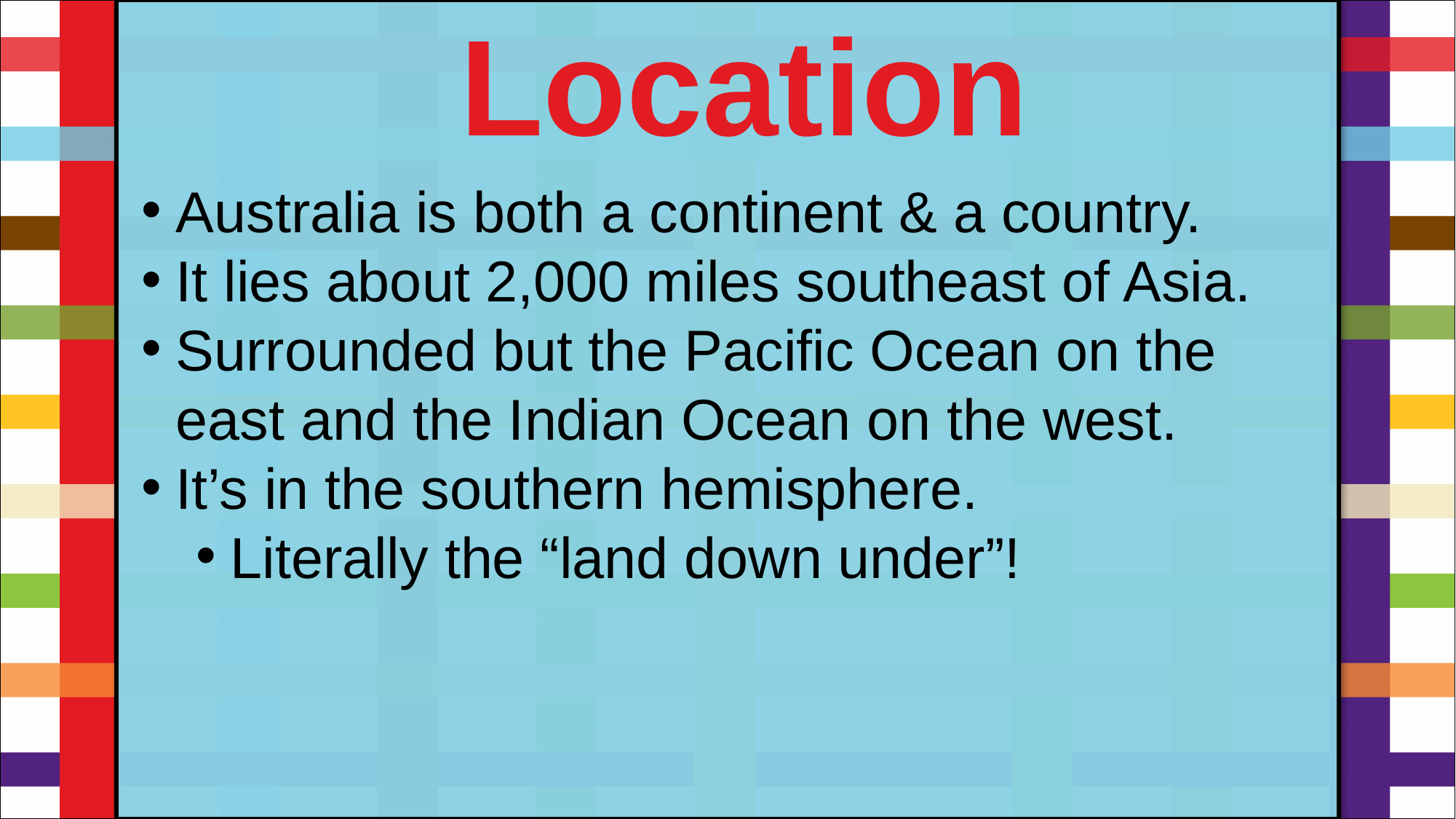

Location
#
Australia is both a continent & a country.
It lies about 2,000 miles southeast of Asia.
Surrounded but the Pacific Ocean on the east and the Indian Ocean on the west.
It’s in the southern hemisphere.
Literally the “land down under”!